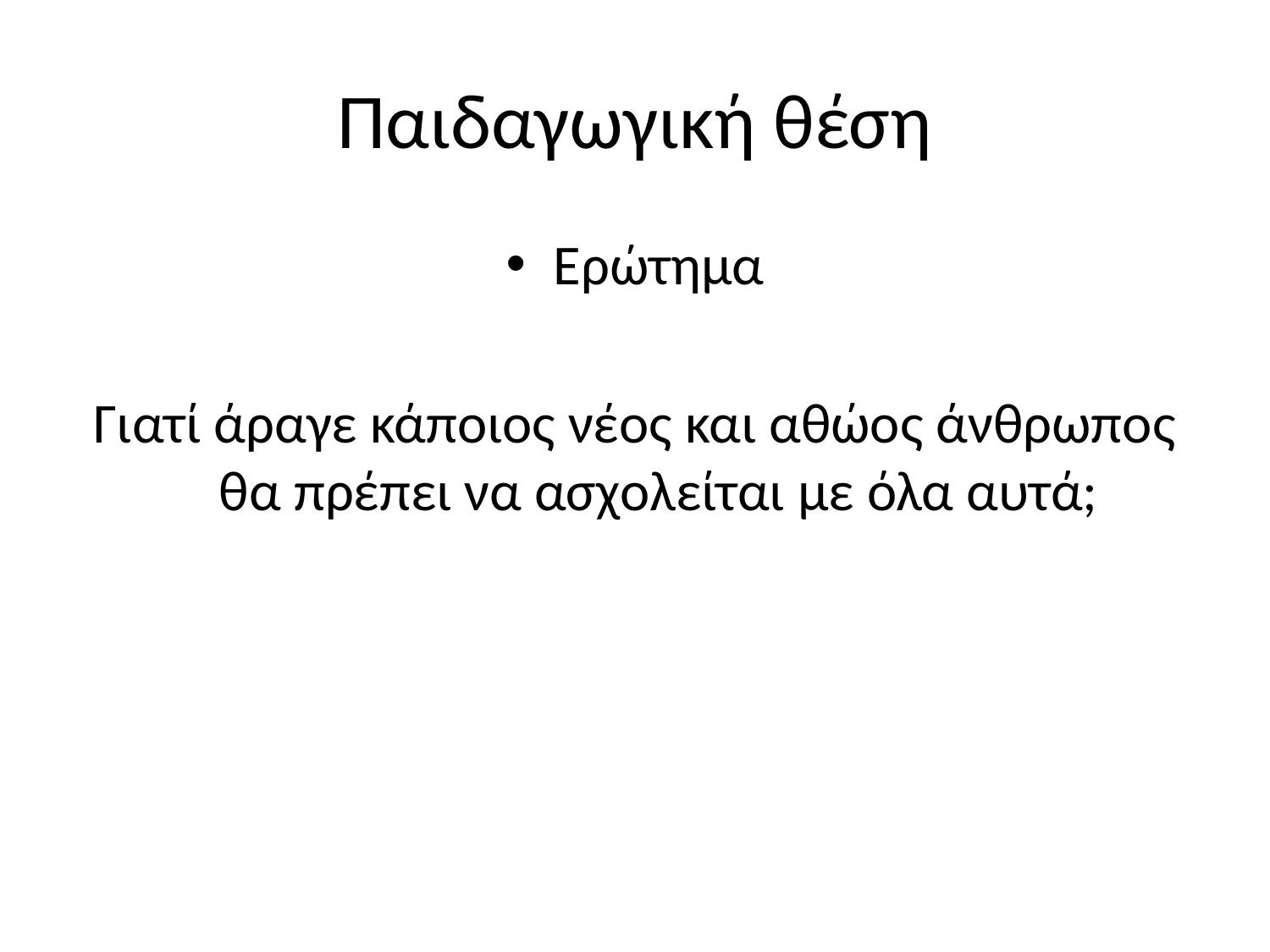

# Παιδαγωγική θέση
Ερώτημα

Γιατί άραγε κάποιος νέος και αθώος άνθρωπος θα πρέπει να ασχολείται με όλα αυτά;